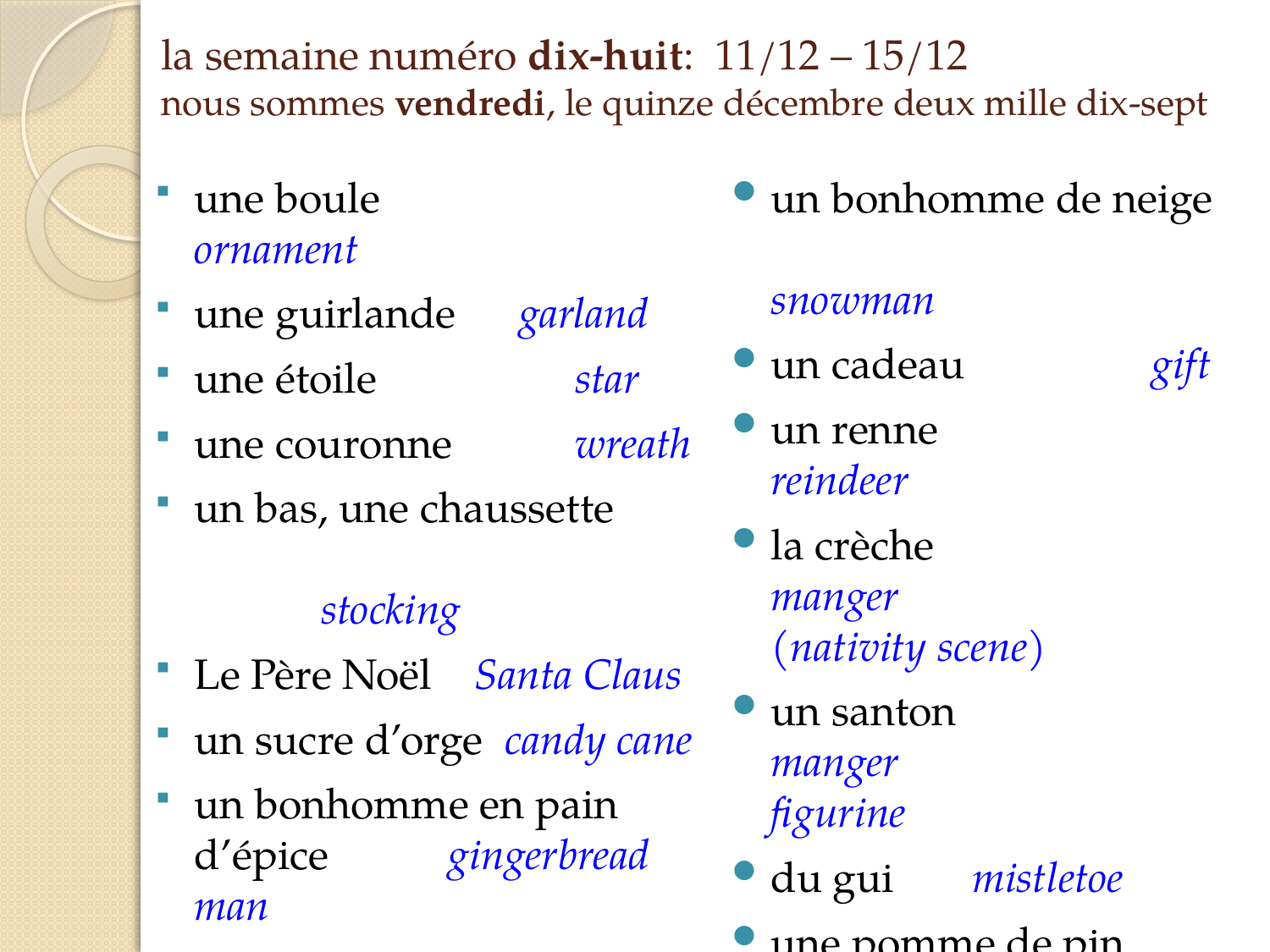

# la semaine numéro dix-huit:  11/12 – 15/12 nous sommes vendredi, le quinze décembre deux mille dix-sept
une boule		ornament
une guirlande      garland
une étoile		star
une couronne	wreath
un bas, une chaussette		 		stocking
Le Père Noël    Santa Claus
un sucre d’orge  candy cane
un bonhomme en pain d’épice	gingerbread man
de la neige		snow
un autocollant	sticker
un bonhomme de neige		       snowman
un cadeau		gift
un renne	         reindeer
la crèche	         manger  	          (nativity scene)
un santon	        manger  		        figurine
du gui	       mistletoe
une pomme de pin	 	 	       pinecone
des branches de sapin	 	 	     fir branches